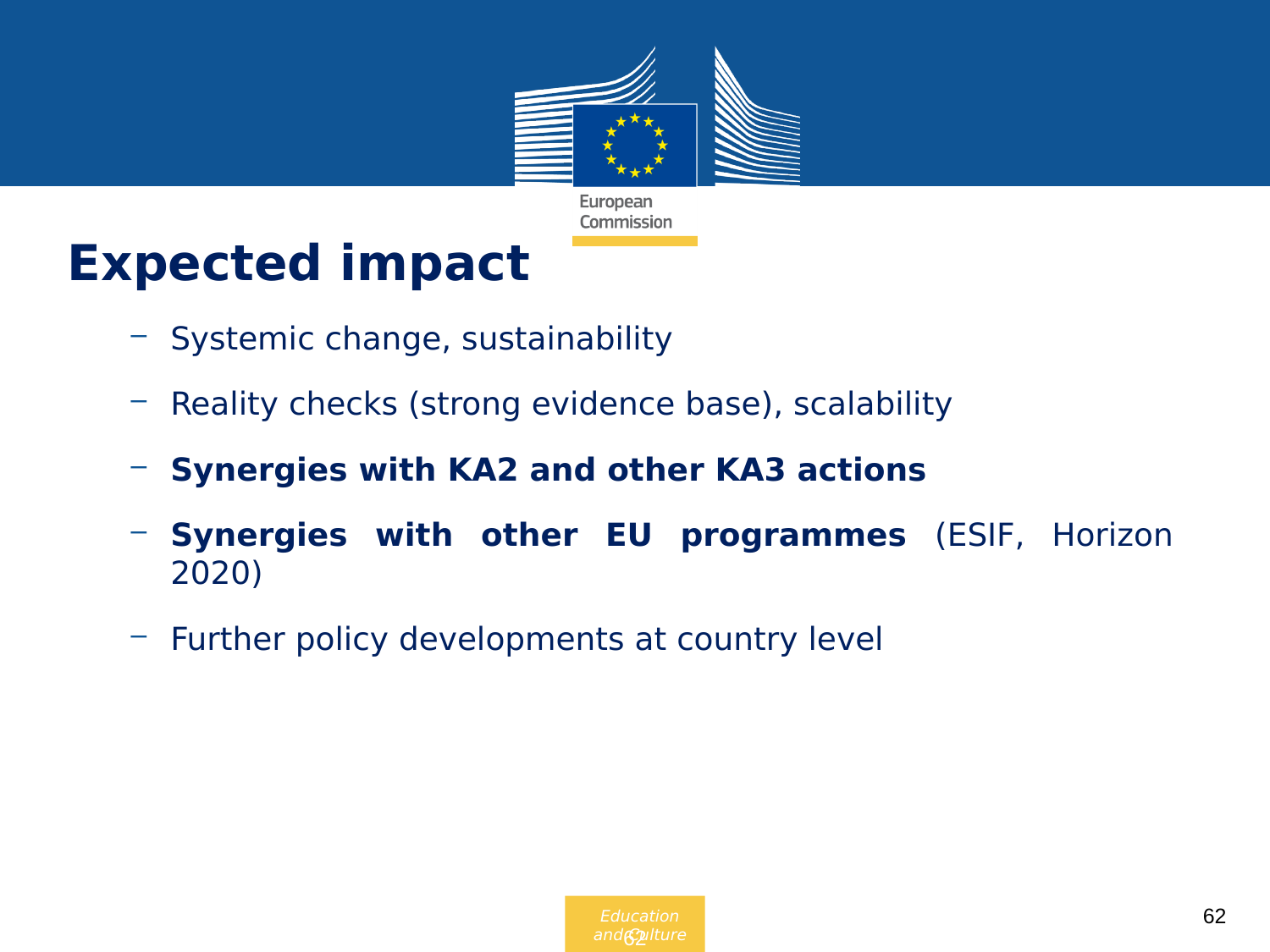

Expected impact
Systemic change, sustainability
Reality checks (strong evidence base), scalability
Synergies with KA2 and other KA3 actions
Synergies with other EU programmes (ESIF, Horizon 2020)
Further policy developments at country level

62
62